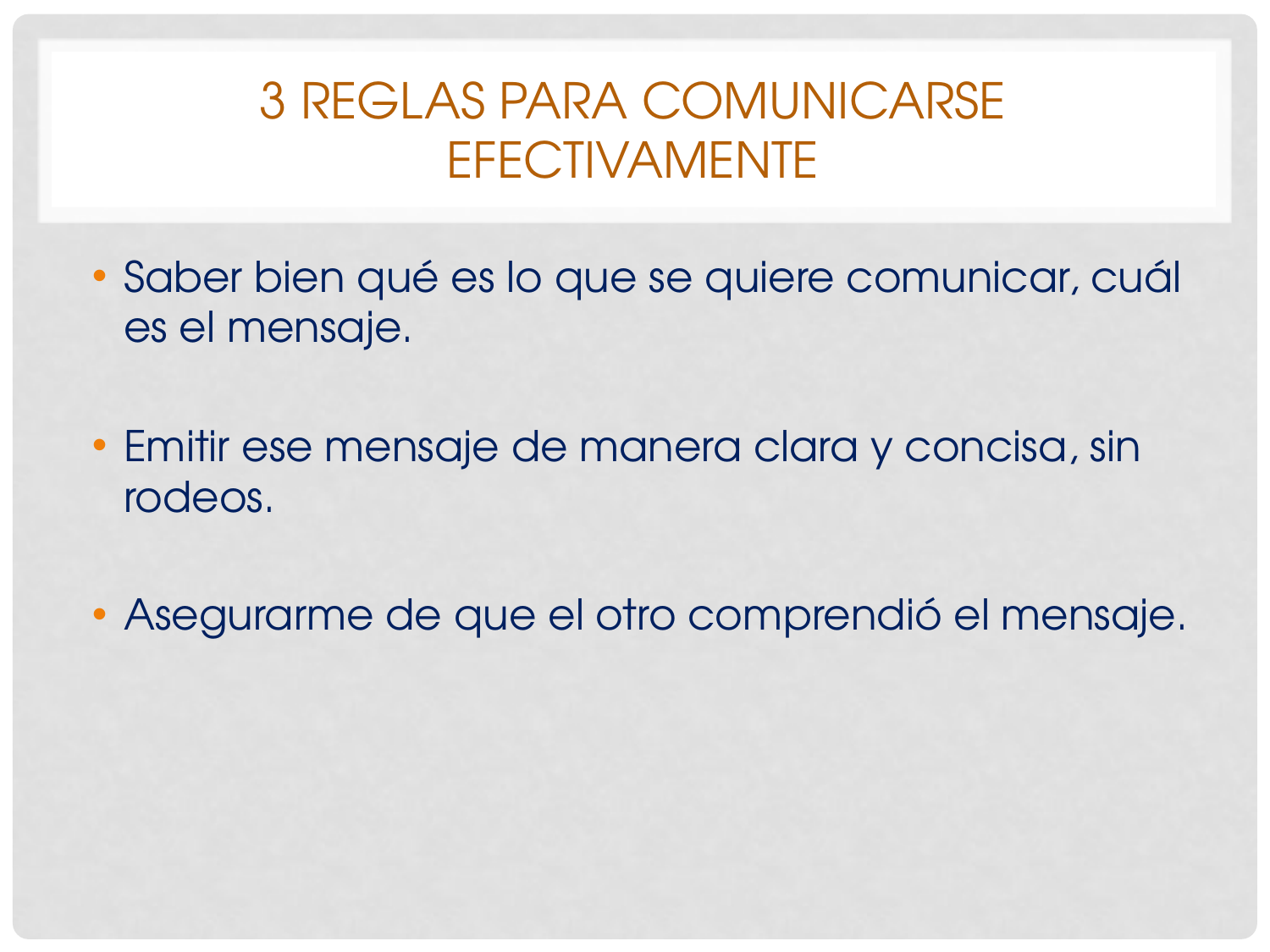

# 3 reglas para comunicarse efectivamente
Saber bien qué es lo que se quiere comunicar, cuál es el mensaje.

Emitir ese mensaje de manera clara y concisa, sin rodeos.

Asegurarme de que el otro comprendió el mensaje.